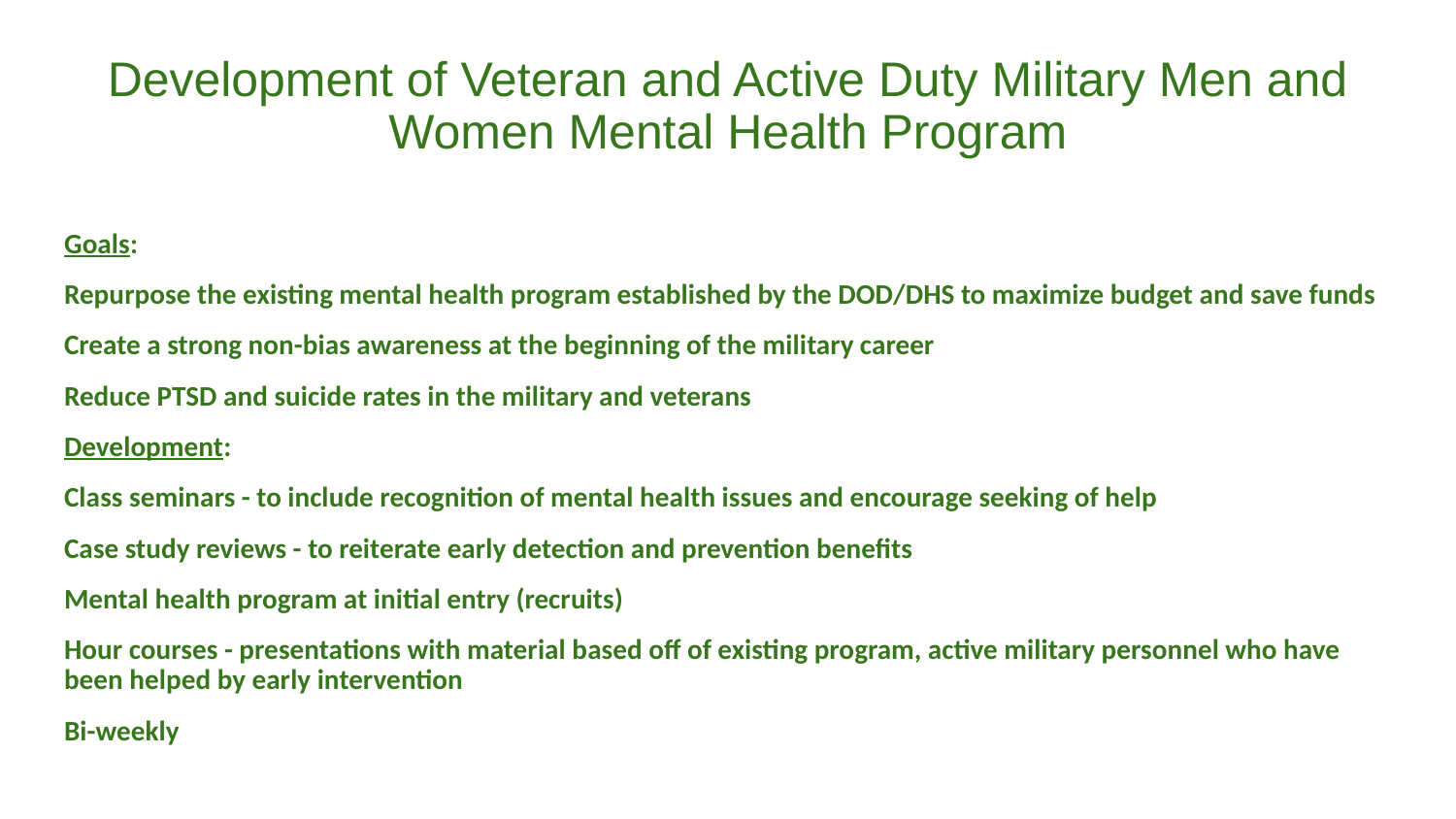

# Development of Veteran and Active Duty Military Men and Women Mental Health Program
Goals:
Repurpose the existing mental health program established by the DOD/DHS to maximize budget and save funds
Create a strong non-bias awareness at the beginning of the military career
Reduce PTSD and suicide rates in the military and veterans
Development:
Class seminars - to include recognition of mental health issues and encourage seeking of help
Case study reviews - to reiterate early detection and prevention benefits
Mental health program at initial entry (recruits)
Hour courses - presentations with material based off of existing program, active military personnel who have been helped by early intervention
Bi-weekly